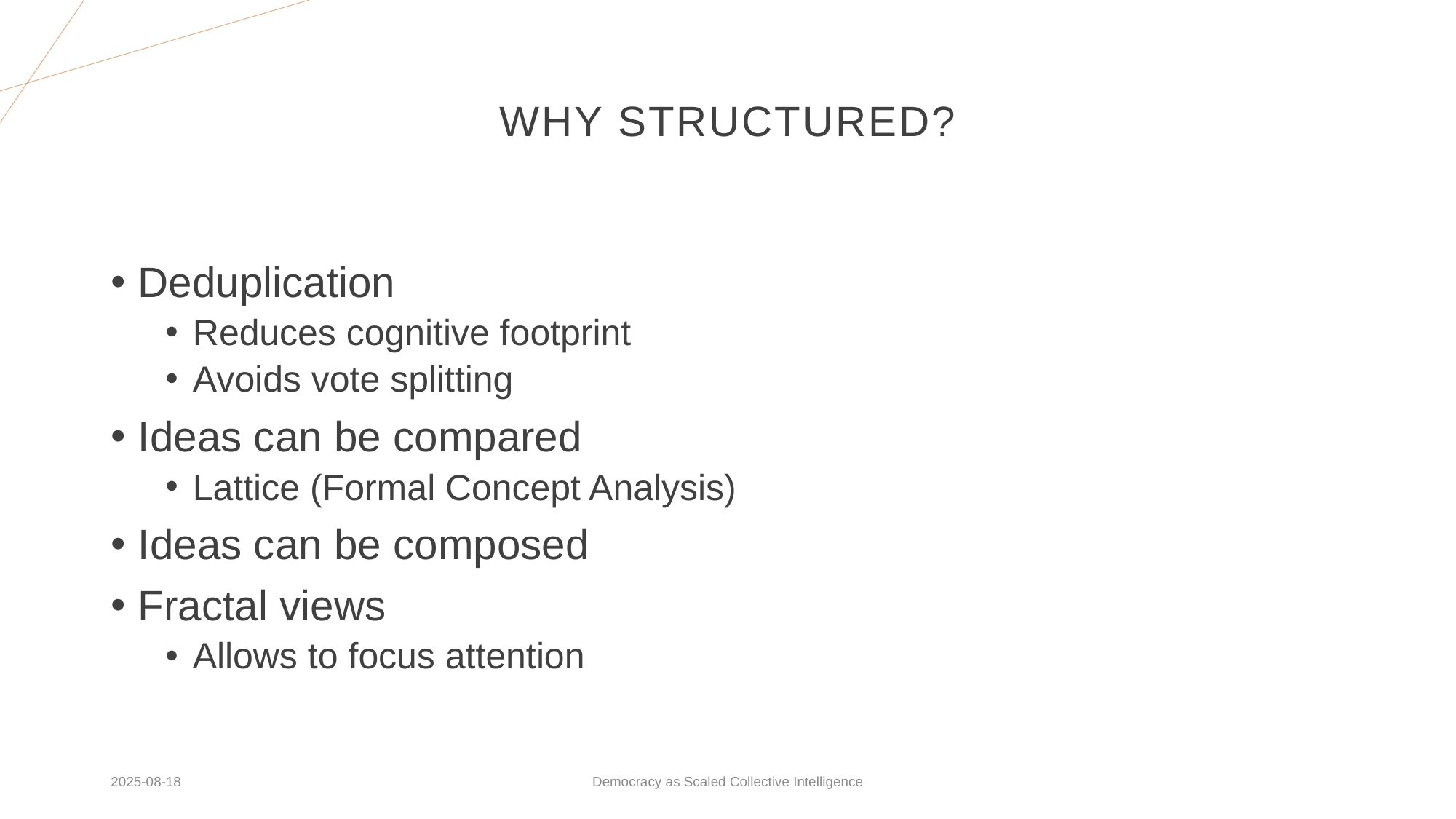

# Why structured?
Deduplication
Reduces cognitive footprint
Avoids vote splitting
Ideas can be compared
Lattice (Formal Concept Analysis)
Ideas can be composed
Fractal views
Allows to focus attention

2025-08-18
Democracy as Scaled Collective Intelligence